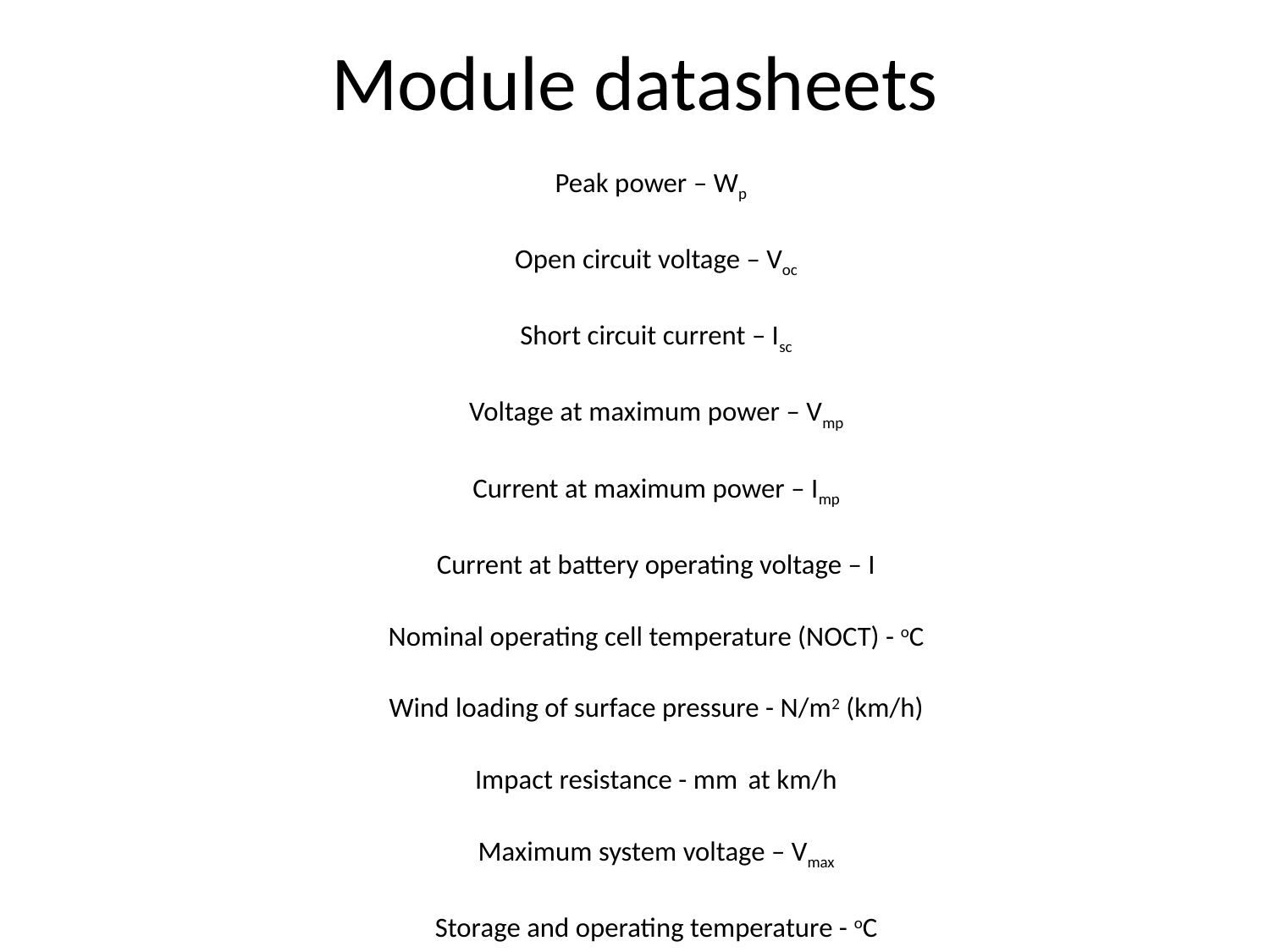

# Module datasheets
     Peak power – Wp
Open circuit voltage – Voc
Short circuit current – Isc
Voltage at maximum power – Vmp
Current at maximum power – Imp
Current at battery operating voltage – I
Nominal operating cell temperature (NOCT) - oC
Wind loading of surface pressure - N/m2 (km/h)
Impact resistance - mm  at km/h
Maximum system voltage – Vmax
Storage and operating temperature - oC